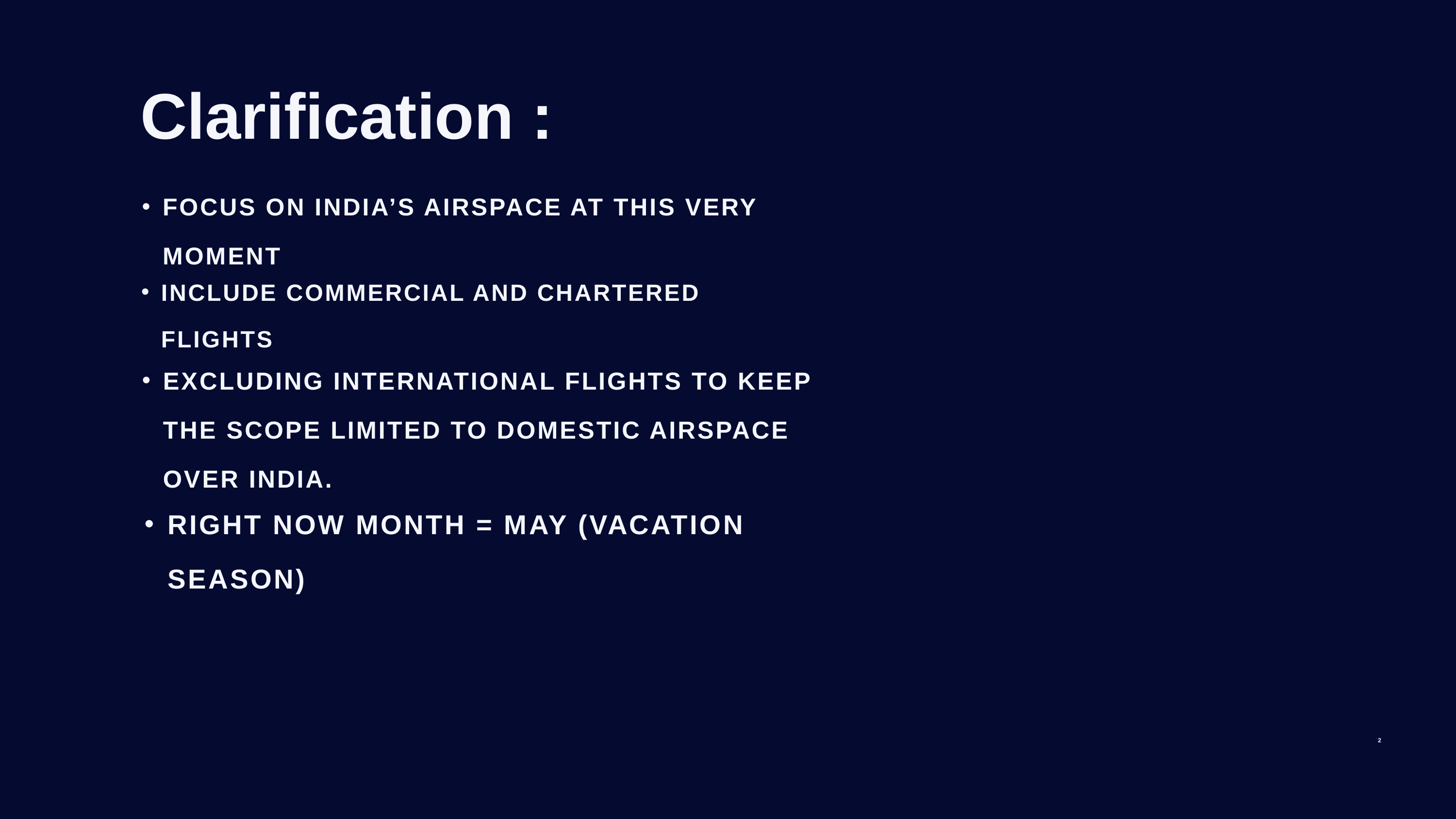

Clarification :
FOCUS ON INDIA’S AIRSPACE AT THIS VERY MOMENT
INCLUDE COMMERCIAL AND CHARTERED FLIGHTS
EXCLUDING INTERNATIONAL FLIGHTS TO KEEP THE SCOPE LIMITED TO DOMESTIC AIRSPACE OVER INDIA.
RIGHT NOW MONTH = MAY (VACATION SEASON)
2